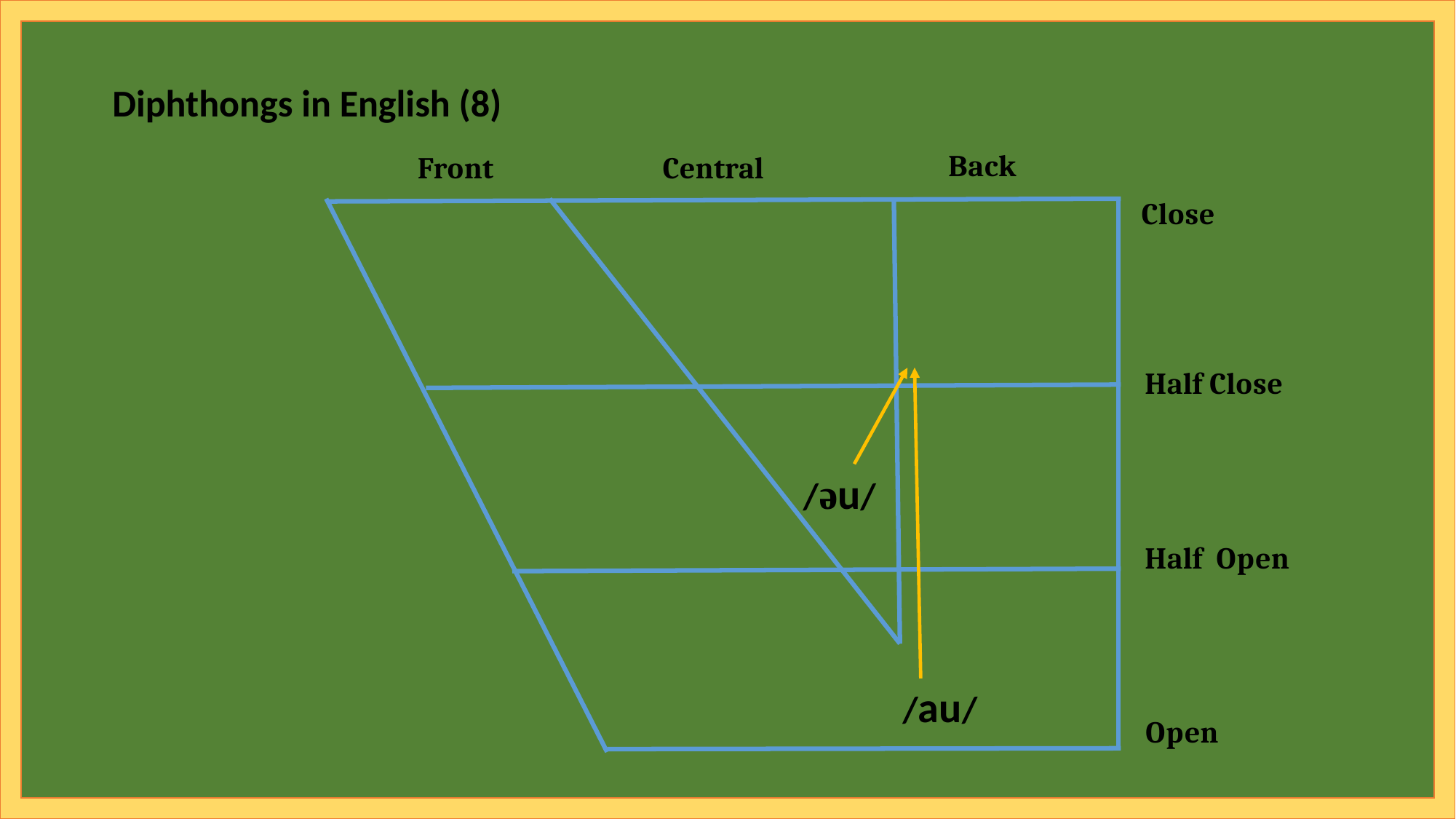

ɜː
Diphthongs in English (8)
Back
Front
Central
Close
Half Close
/ǝu/
Half  Open
/au/
Open